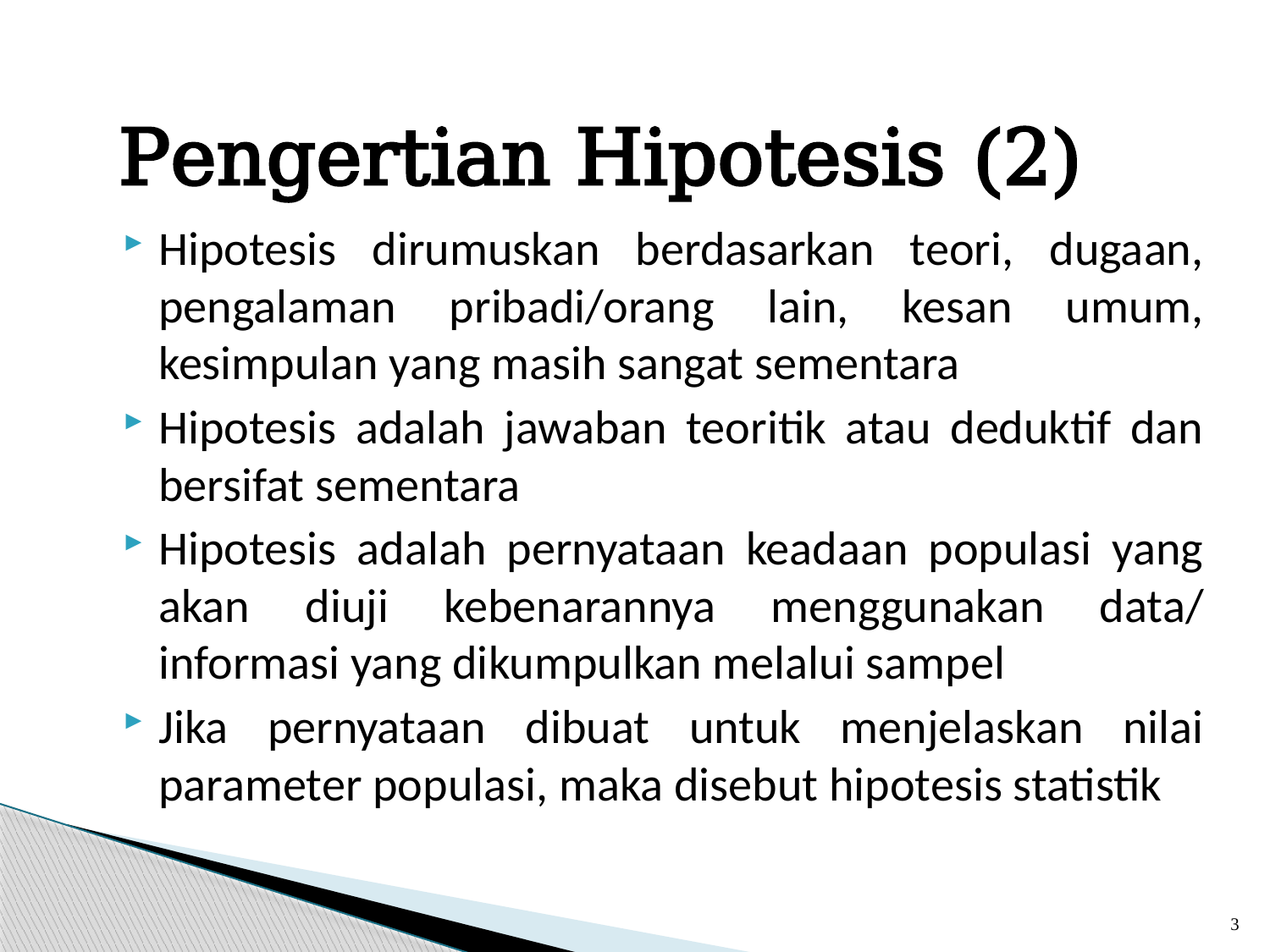

# Pengertian Hipotesis (2)
Hipotesis dirumuskan berdasarkan teori, dugaan, pengalaman pribadi/orang lain, kesan umum, kesimpulan yang masih sangat sementara
Hipotesis adalah jawaban teoritik atau deduktif dan bersifat sementara
Hipotesis adalah pernyataan keadaan populasi yang akan diuji kebenarannya menggunakan data/ informasi yang dikumpulkan melalui sampel
Jika pernyataan dibuat untuk menjelaskan nilai parameter populasi, maka disebut hipotesis statistik
3